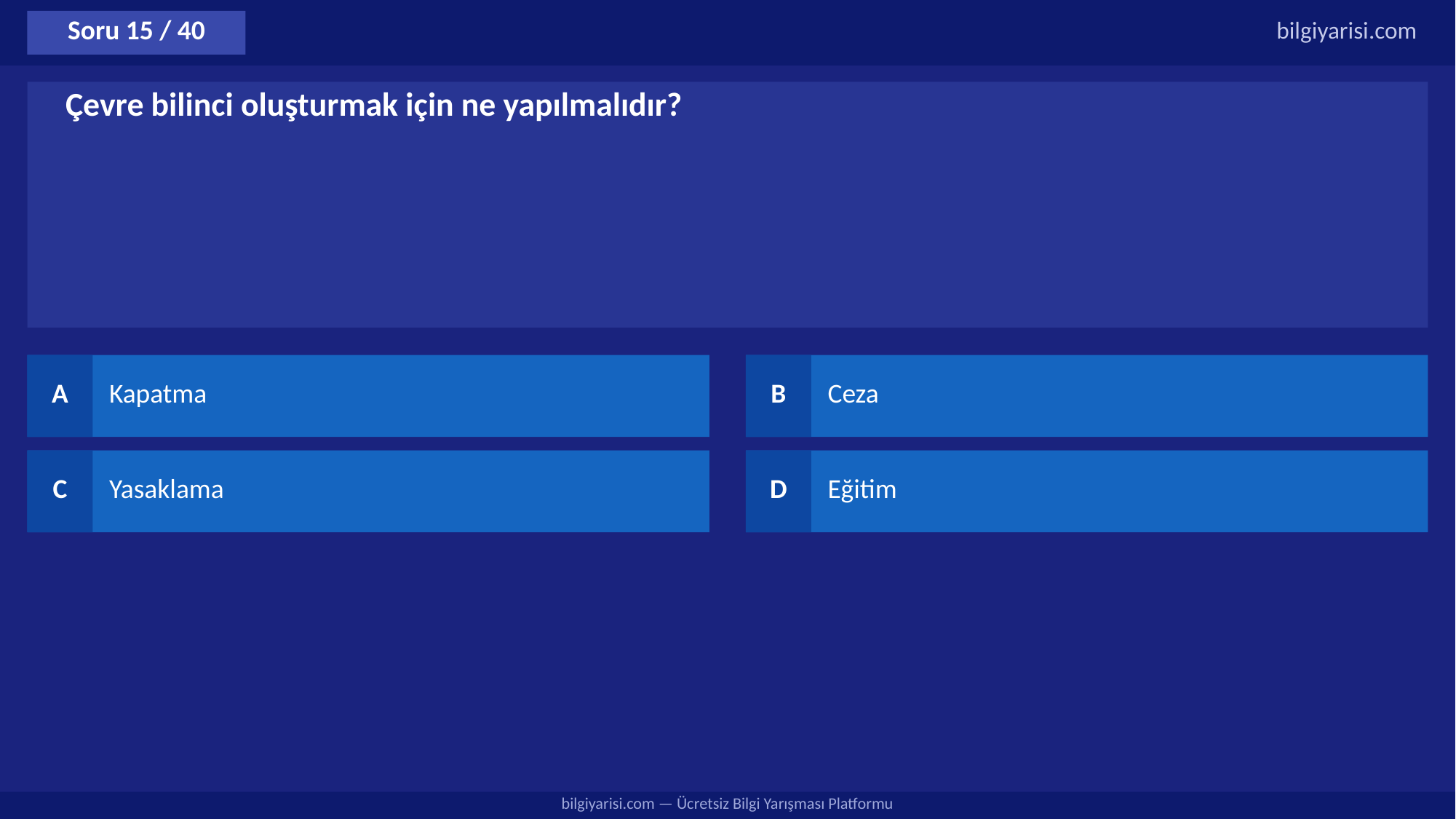

Soru 15 / 40
bilgiyarisi.com

Çevre bilinci oluşturmak için ne yapılmalıdır?

A
Kapatma

B
Ceza

C
Yasaklama

D
Eğitim
bilgiyarisi.com — Ücretsiz Bilgi Yarışması Platformu